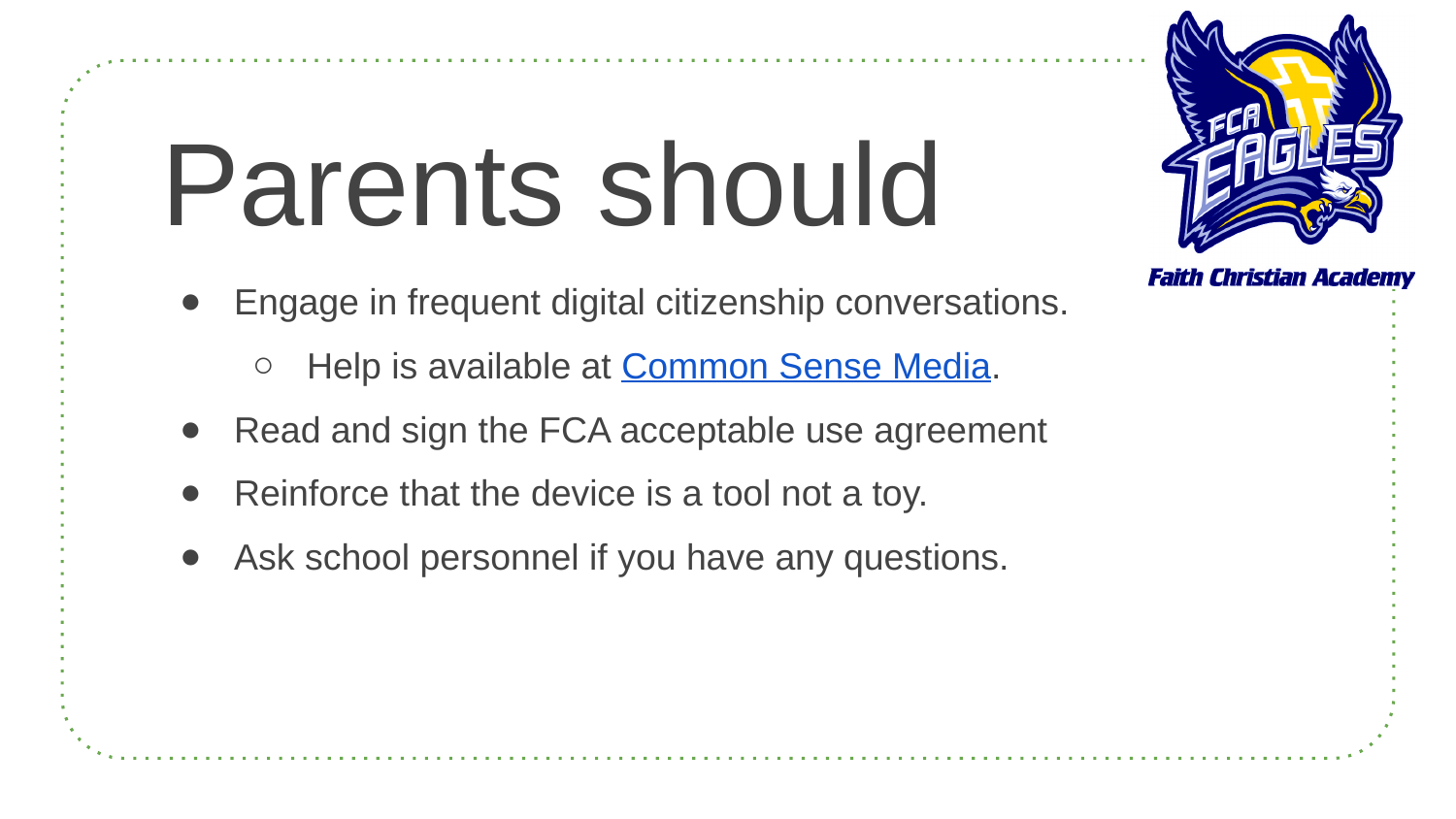

# Parents should
Engage in frequent digital citizenship conversations.
Help is available at Common Sense Media.
Read and sign the FCA acceptable use agreement
Reinforce that the device is a tool not a toy.
Ask school personnel if you have any questions.